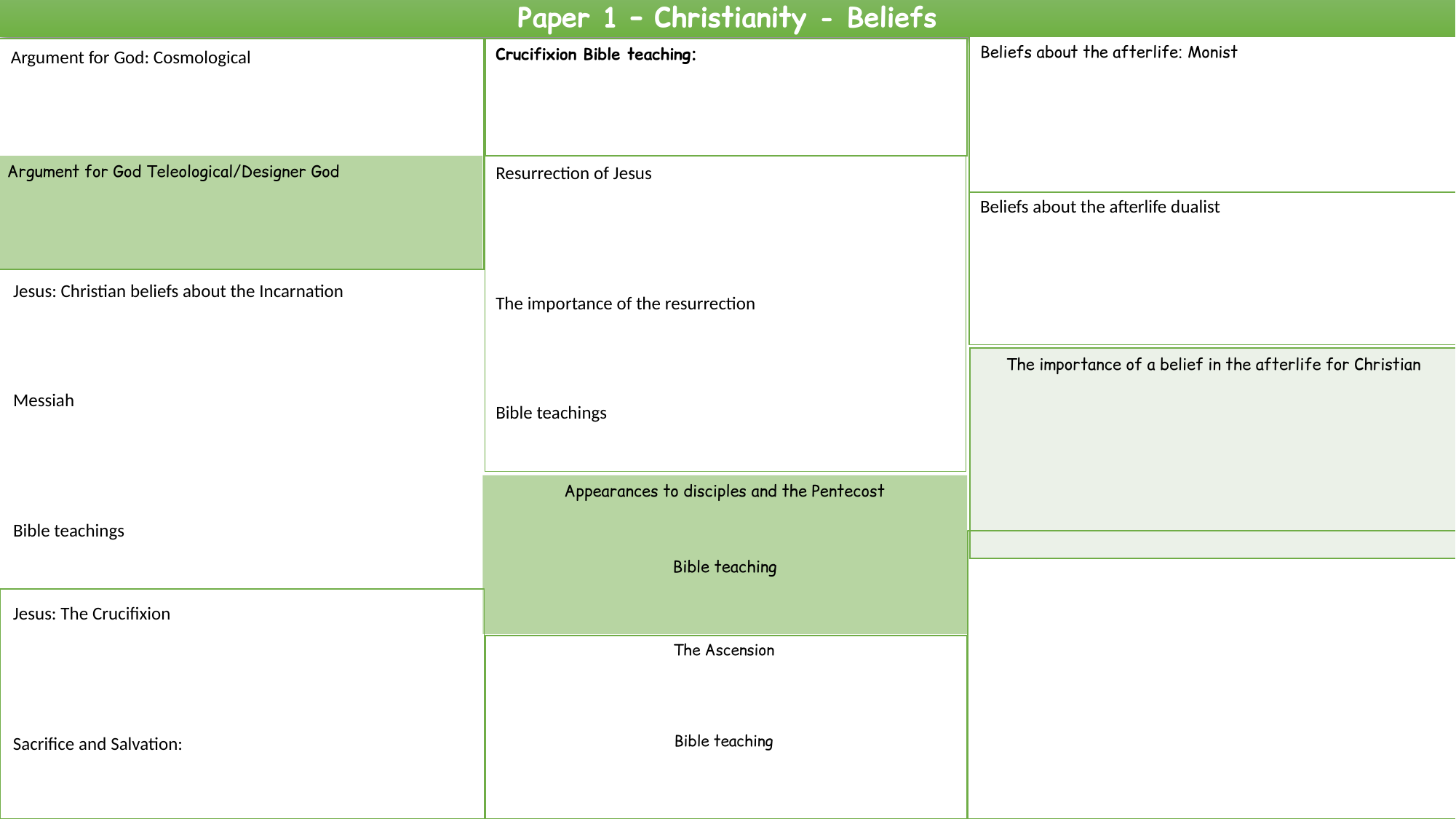

Paper 1 – Christianity - Beliefs

Beliefs about the afterlife: Monist

Crucifixion Bible teaching:

Argument for God: Cosmological
Argument for God Teleological/Designer God

Resurrection of Jesus

The importance of the resurrection

Bible teachings

Beliefs about the afterlife dualist

Jesus: Christian beliefs about the Incarnation

Messiah

Bible teachings

| The importance of a belief in the afterlife for Christian |
| --- |
Appearances to disciples and the Pentecost

Bible teaching

Challenges to belief in an afterlife

Jesus: The Crucifixion

Sacrifice and Salvation:

The Ascension

Bible teaching